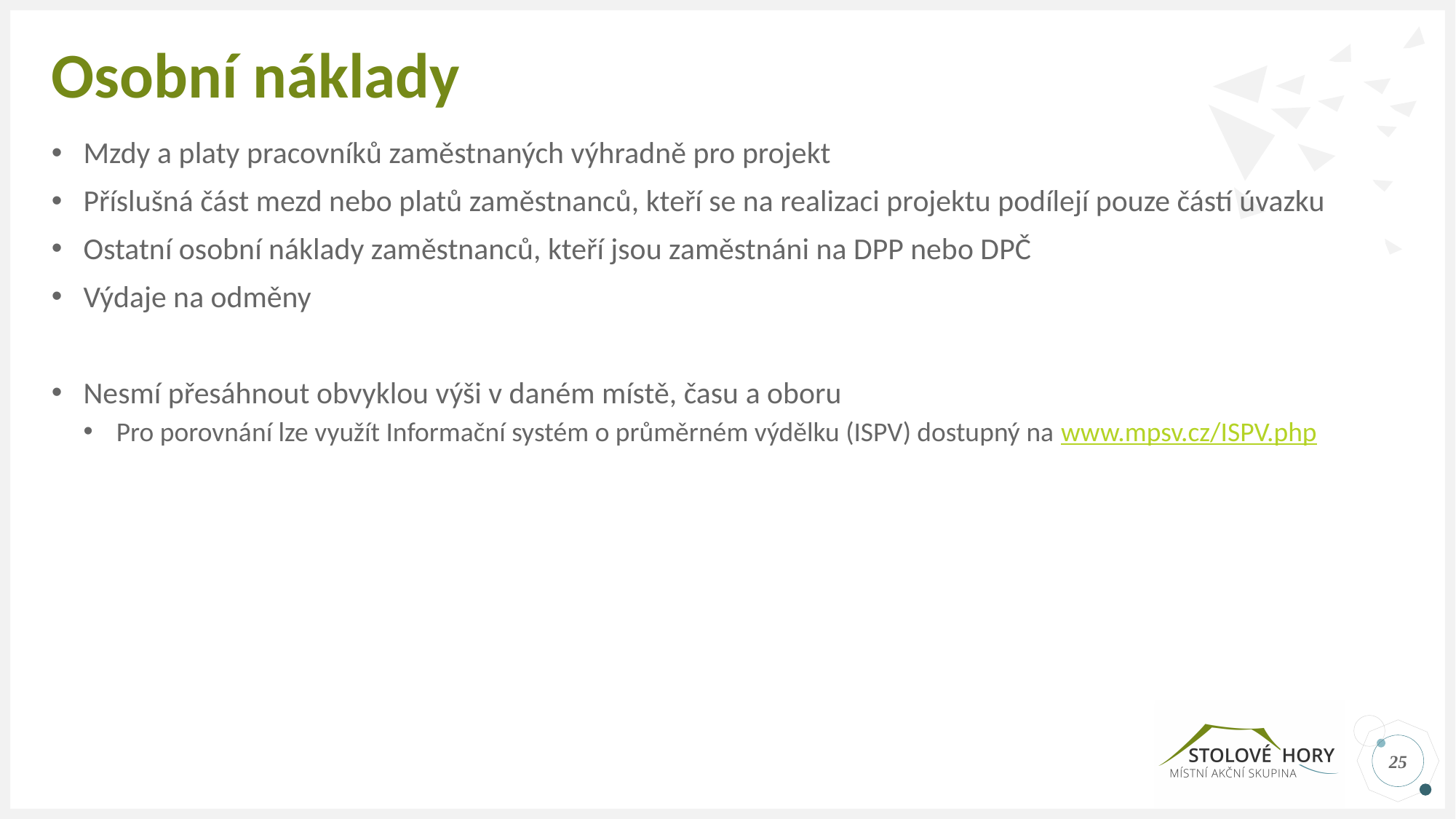

# Osobní náklady
Mzdy a platy pracovníků zaměstnaných výhradně pro projekt
Příslušná část mezd nebo platů zaměstnanců, kteří se na realizaci projektu podílejí pouze částí úvazku
Ostatní osobní náklady zaměstnanců, kteří jsou zaměstnáni na DPP nebo DPČ
Výdaje na odměny

Nesmí přesáhnout obvyklou výši v daném místě, času a oboru
Pro porovnání lze využít Informační systém o průměrném výdělku (ISPV) dostupný na www.mpsv.cz/ISPV.php

25